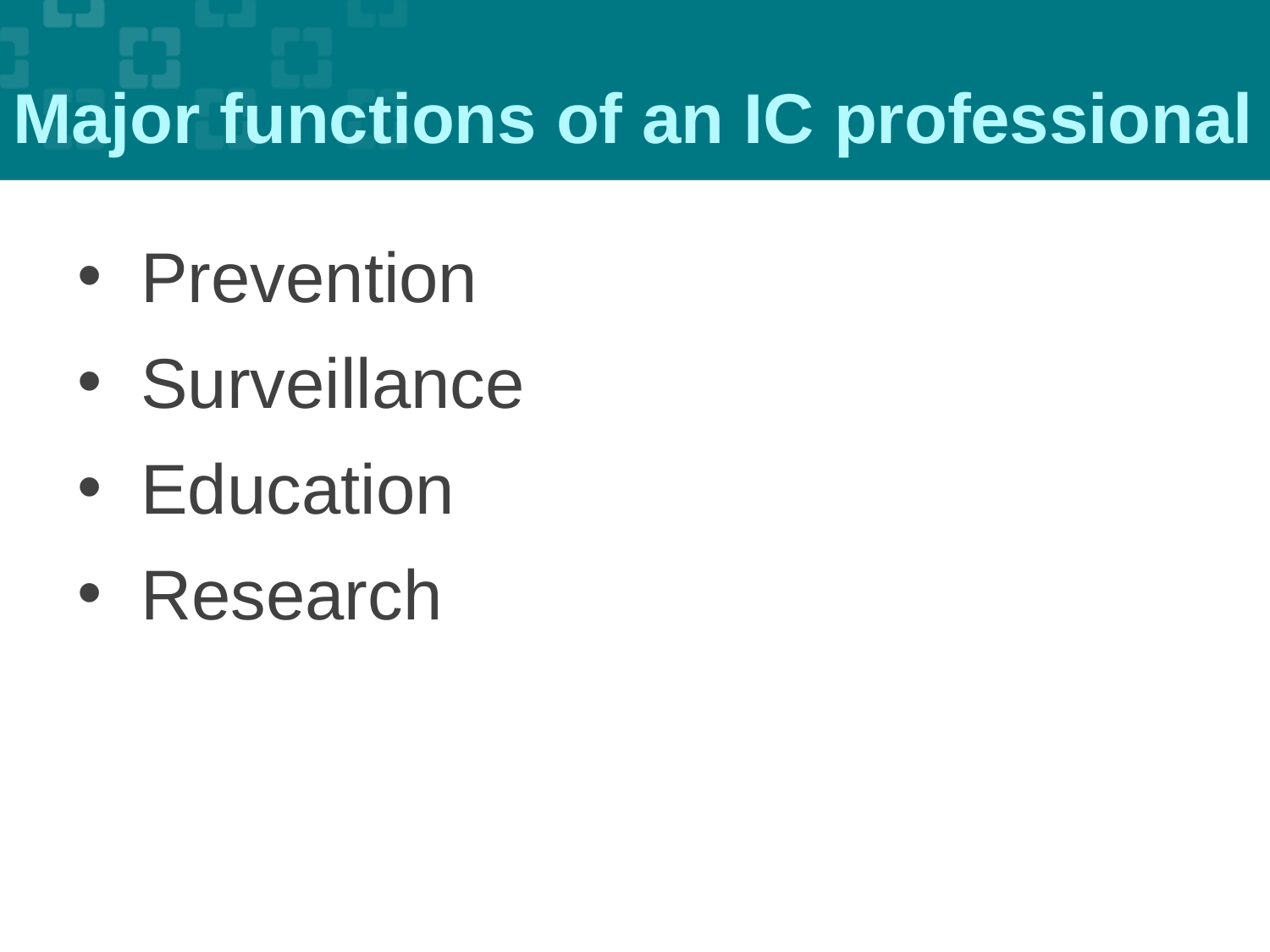

# Major functions of an IC professional
Prevention
Surveillance
Education
Research